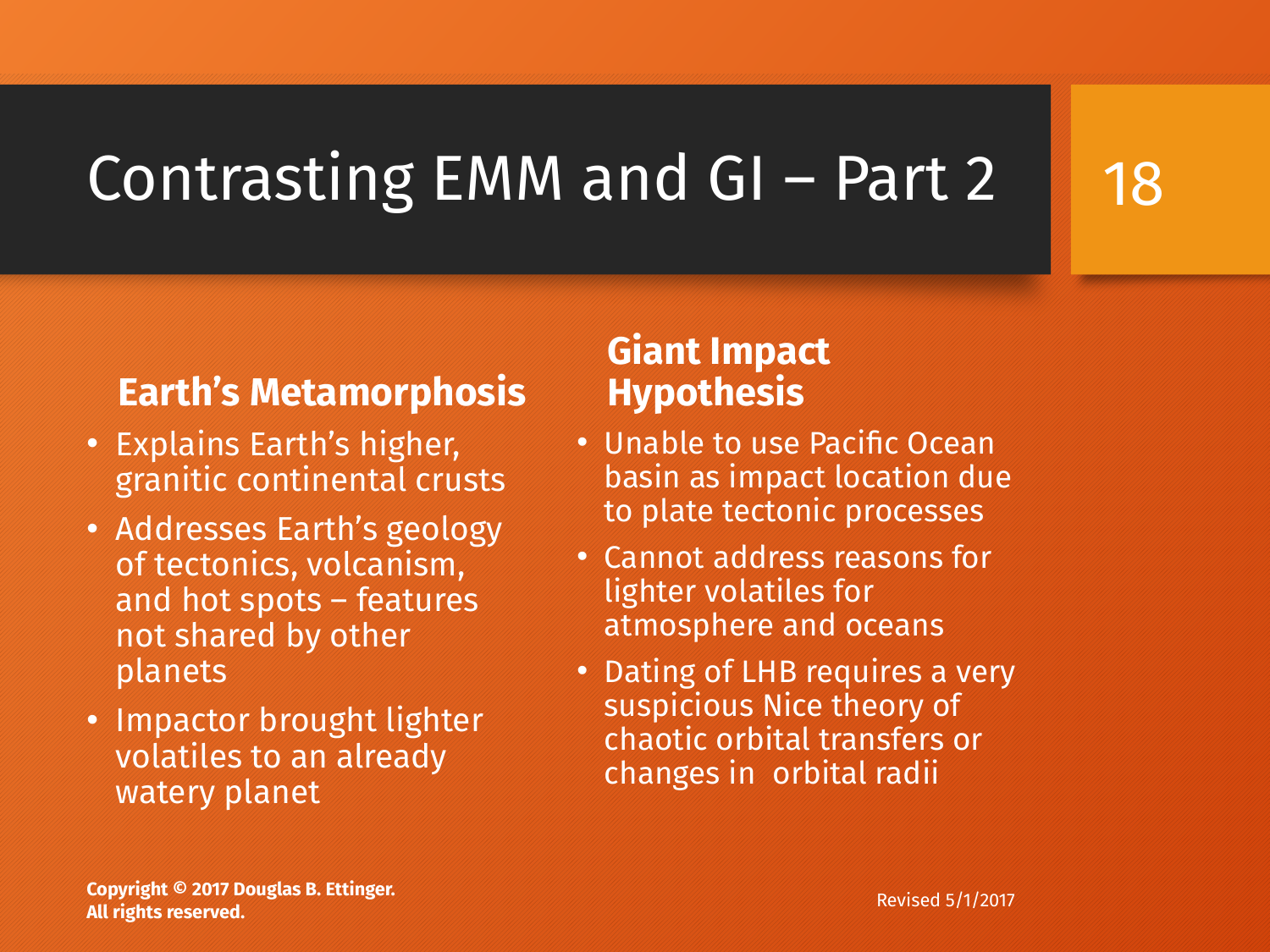

18
# Contrasting EMM and GI – Part 2
Giant Impact Hypothesis
Earth’s Metamorphosis
Explains Earth’s higher, granitic continental crusts
Addresses Earth’s geology of tectonics, volcanism, and hot spots – features not shared by other planets
Impactor brought lighter volatiles to an already watery planet

Unable to use Pacific Ocean basin as impact location due to plate tectonic processes
Cannot address reasons for lighter volatiles for atmosphere and oceans
Dating of LHB requires a very suspicious Nice theory of chaotic orbital transfers or changes in  orbital radii

Revised 5/1/2017
Copyright © 2017 Douglas B. Ettinger.
All rights reserved.